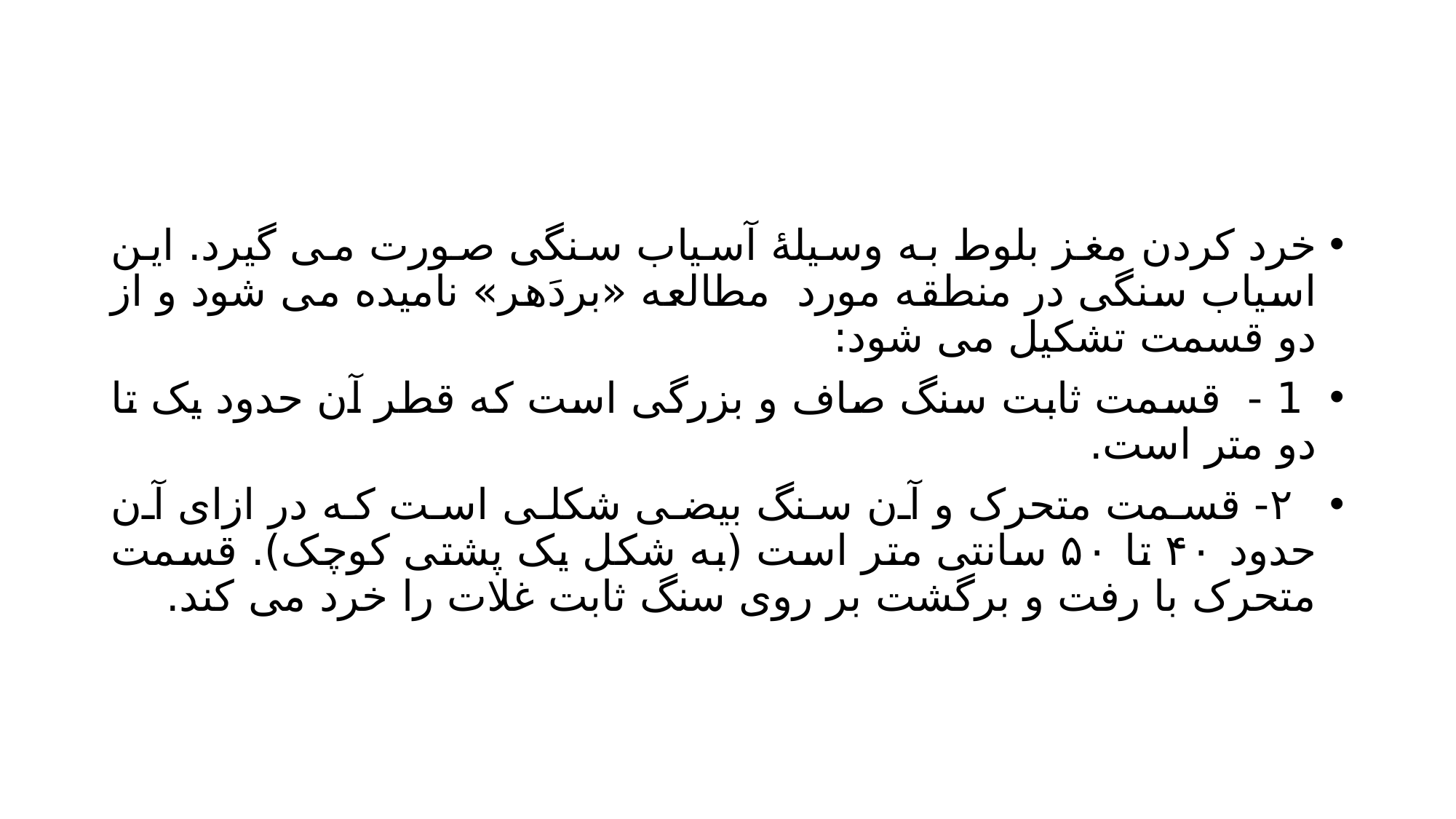

#
خرد کردن مغز بلوط به وسیلۀ آسیاب سنگی صورت می گیرد. این اسیاب سنگی در منطقه مورد  مطالعه «بردَهر» نامیده می شود و از دو قسمت تشکیل می شود:
 1 -  قسمت ثابت سنگ صاف و بزرگی است که قطر آن حدود یک تا دو متر است.
 ۲- قسمت متحرک و آن سنگ بیضی شکلی است که در ازای آن حدود ۴۰ تا ۵۰ سانتی متر است (به شکل یک پشتی کوچک). قسمت متحرک با رفت و برگشت بر روی سنگ ثابت غلات را خرد می کند.